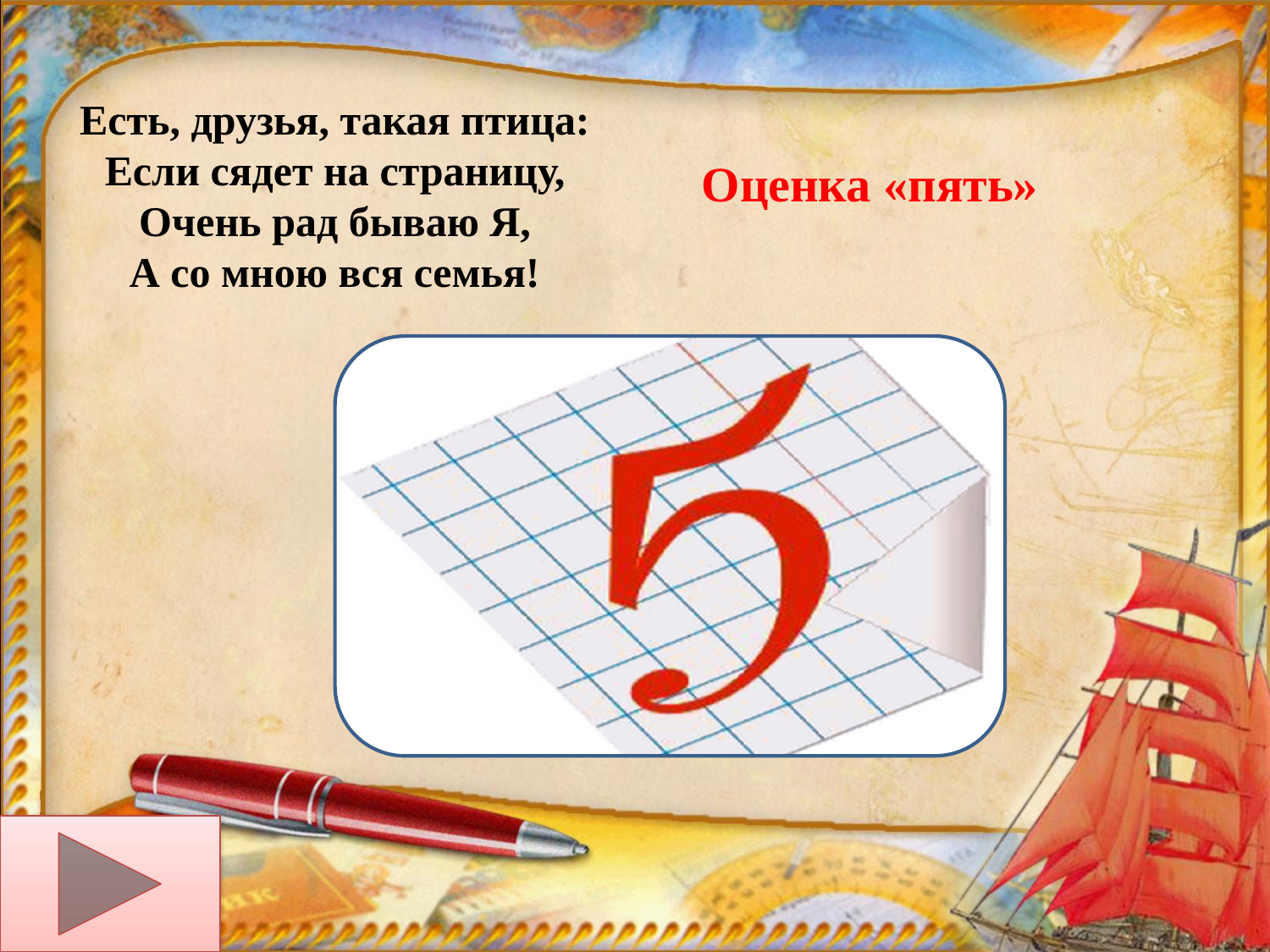

Есть, друзья, такая птица:
Если сядет на страницу,
Очень рад бываю Я,
А со мною вся семья!

Оценка «пять»